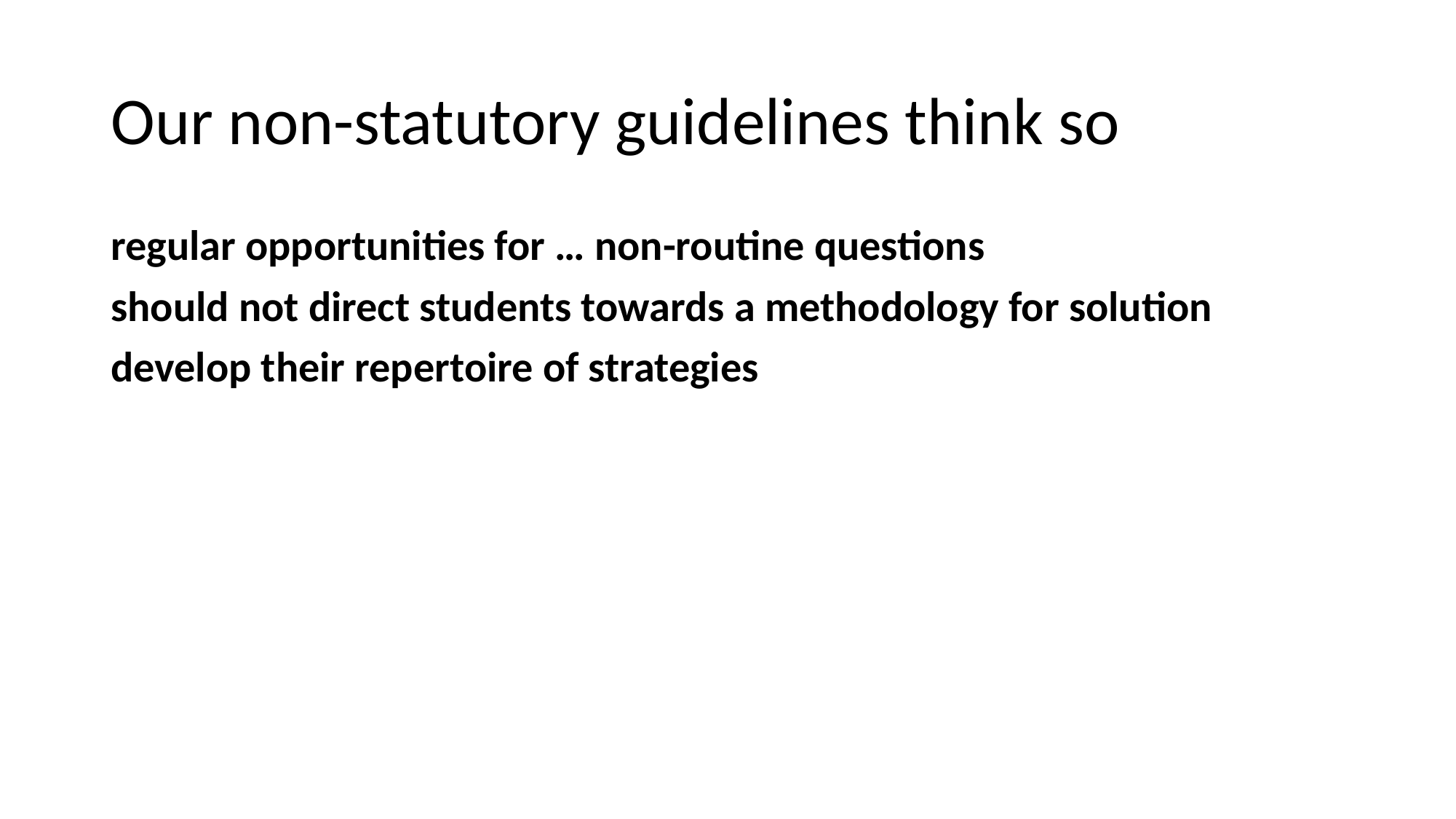

# Our non-statutory guidelines think so
regular opportunities for … non-routine questions
should not direct students towards a methodology for solution
develop their repertoire of strategies